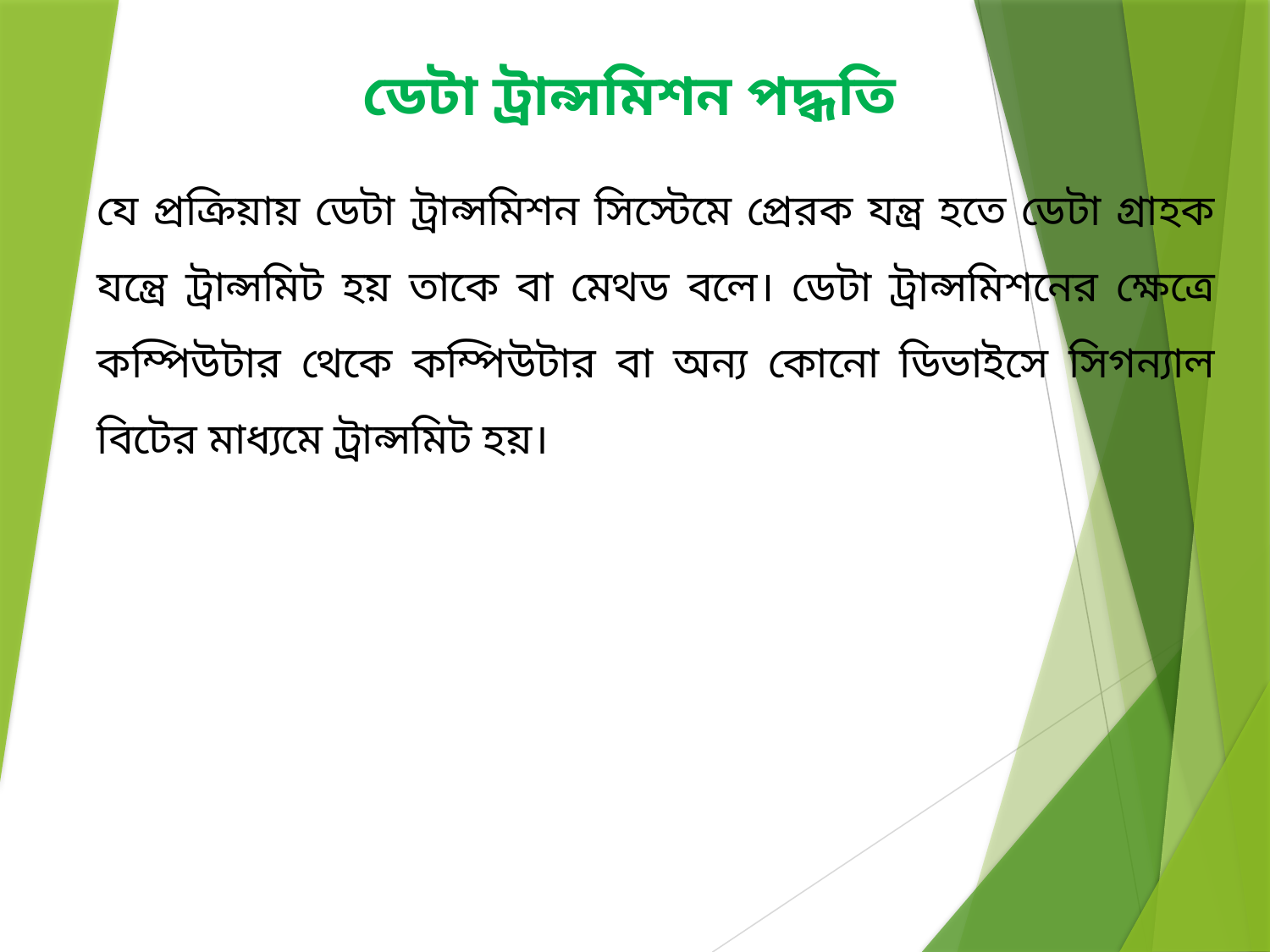

ডেটা ট্রান্সমিশন পদ্ধতি
যে প্রক্রিয়ায় ডেটা ট্রান্সমিশন সিস্টেমে প্রেরক যন্ত্র হতে ডেটা গ্রাহক যন্ত্রে ট্রান্সমিট হয় তাকে বা মেথড বলে। ডেটা ট্রান্সমিশনের ক্ষেত্রে কম্পিউটার থেকে কম্পিউটার বা অন্য কোনো ডিভাইসে সিগন্যাল বিটের মাধ্যমে ট্রান্সমিট হয়।